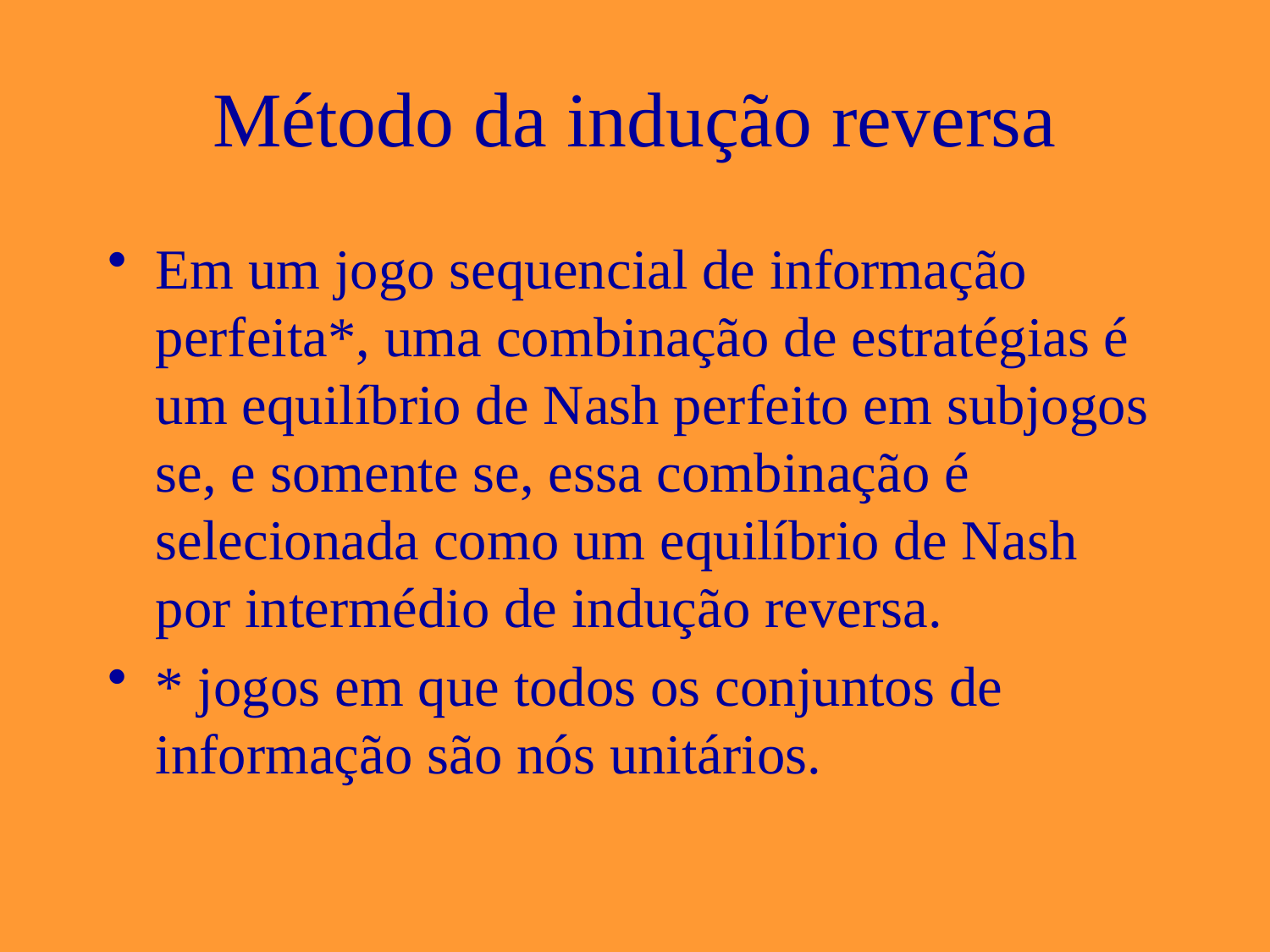

# Método da indução reversa
Em um jogo sequencial de informação perfeita*, uma combinação de estratégias é um equilíbrio de Nash perfeito em subjogos se, e somente se, essa combinação é selecionada como um equilíbrio de Nash por intermédio de indução reversa.
* jogos em que todos os conjuntos de informação são nós unitários.